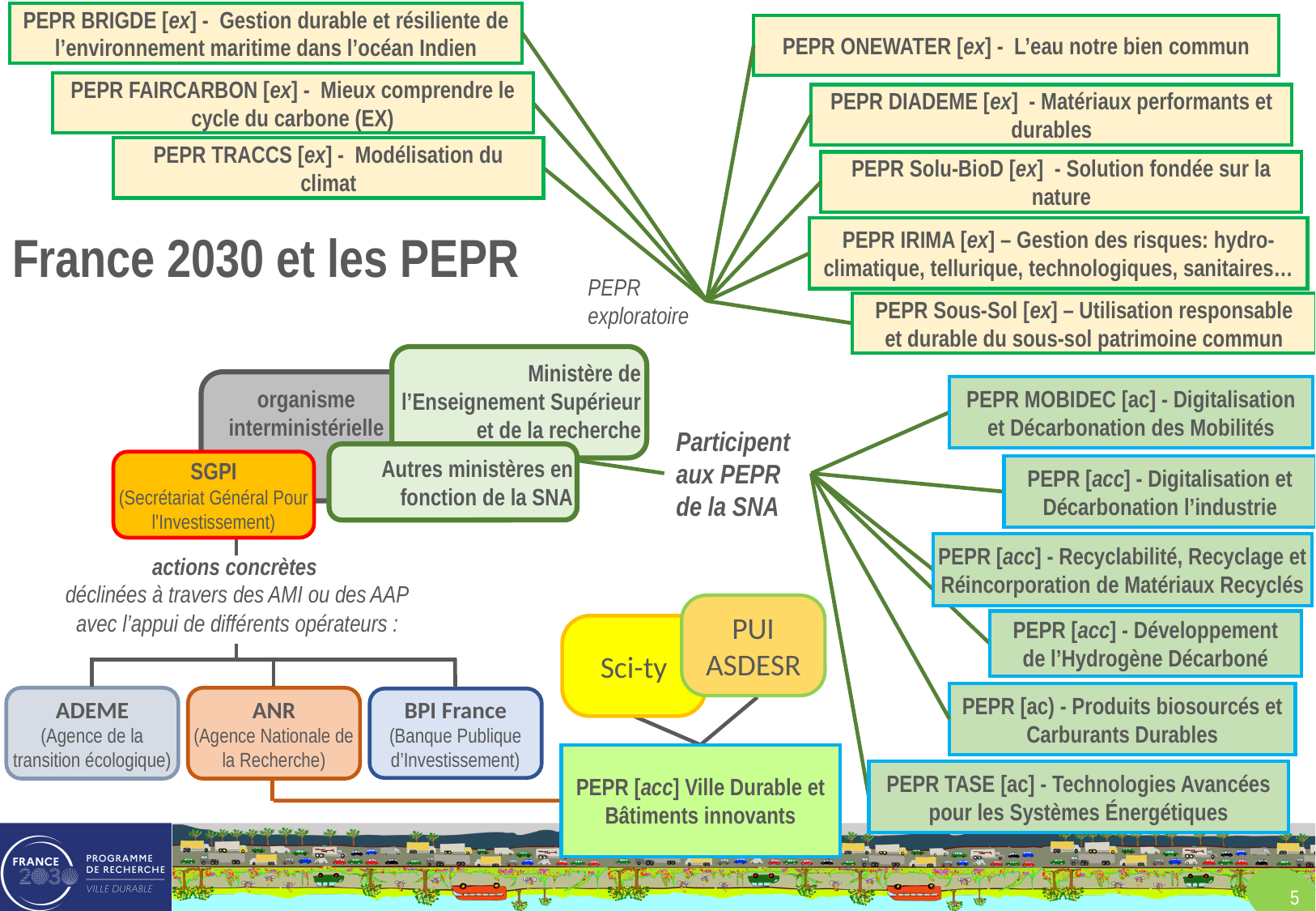

PEPR BRIGDE [ex] -  Gestion durable et résiliente de l’environnement maritime dans l’océan Indien
PEPR ONEWATER [ex] -  L’eau notre bien commun
PEPR FAIRCARBON [ex] -  Mieux comprendre le cycle du carbone (EX)
PEPR DIADEME [ex]  - Matériaux performants et durables
PEPR TRACCS [ex] -  Modélisation du climat
PEPR Solu-BioD [ex]  - Solution fondée sur la nature
# France 2030 et les PEPR
PEPR IRIMA [ex] – Gestion des risques: hydro-climatique, tellurique, technologiques, sanitaires…
PEPR exploratoire
PEPR Sous-Sol [ex] – Utilisation responsable et durable du sous-sol patrimoine commun
 Ministère de l’Enseignement Supérieur et de la recherche
organisme interministérielle
PEPR MOBIDEC [ac] - Digitalisation et Décarbonation des Mobilités
Participent aux PEPR de la SNA
Autres ministères en fonction de la SNA
SGPI
(Secrétariat Général Pour l’Investissement)
PEPR [acc] - Digitalisation et Décarbonation l’industrie
PEPR [acc] - Recyclabilité, Recyclage et Réincorporation de Matériaux Recyclés
actions concrètes
déclinées à travers des AMI ou des AAP
avec l’appui de différents opérateurs :
PUI
ASDESR
PEPR [acc] - Développement de l’Hydrogène Décarboné
Sci-ty
PEPR [ac) - Produits biosourcés et Carburants Durables
ADEME
(Agence de la transition écologique)
ANR
(Agence Nationale de la Recherche)
BPI France
(Banque Publique d’Investissement)
PEPR [acc] Ville Durable et Bâtiments innovants
PEPR TASE [ac] - Technologies Avancées pour les Systèmes Énergétiques
5